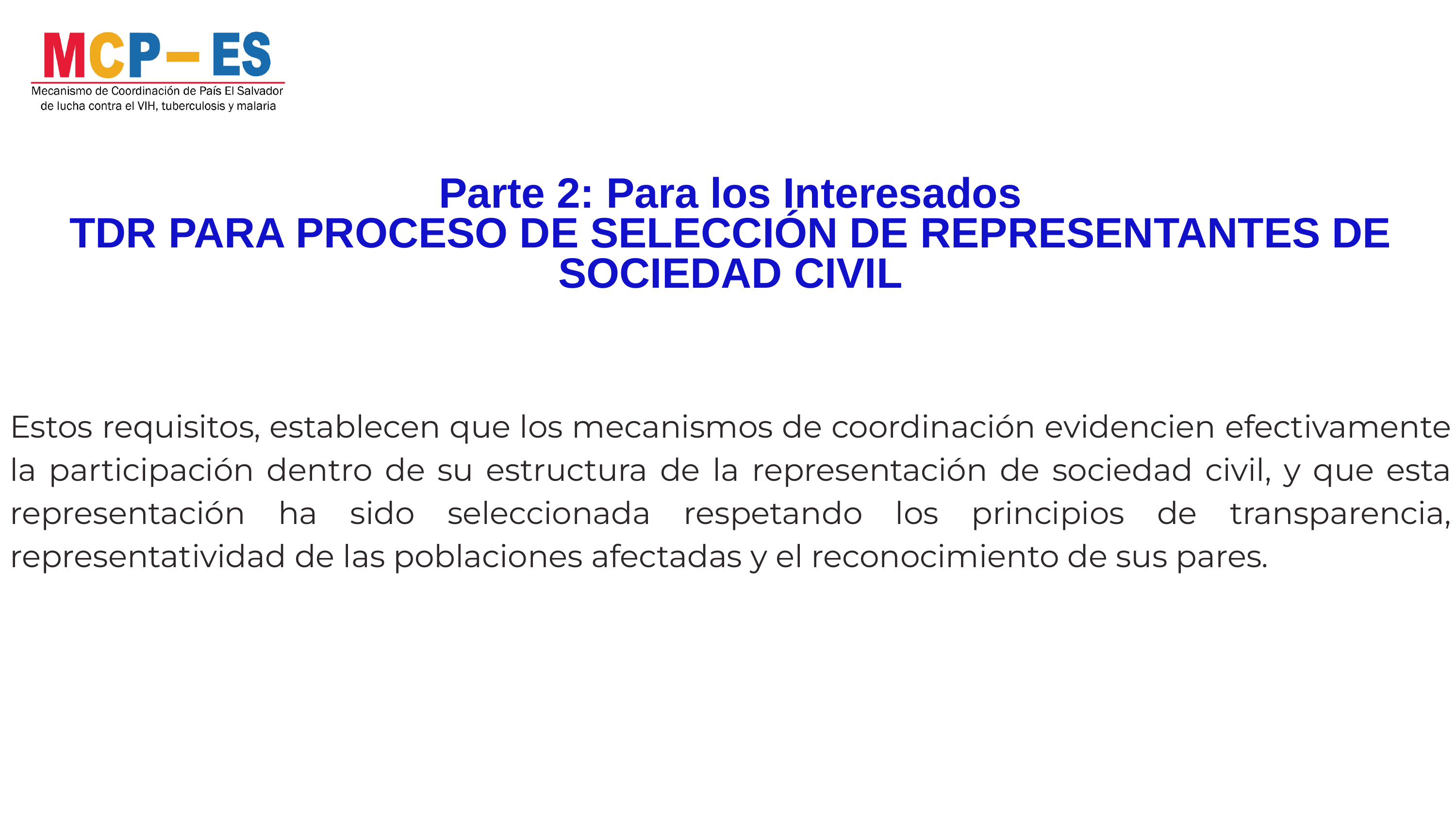

Parte 2: Para los Interesados
TDR PARA PROCESO DE SELECCIÓN DE REPRESENTANTES DE SOCIEDAD CIVIL

Estos requisitos, establecen que los mecanismos de coordinación evidencien efectivamente la participación dentro de su estructura de la representación de sociedad civil, y que esta representación ha sido seleccionada respetando los principios de transparencia, representatividad de las poblaciones afectadas y el reconocimiento de sus pares.